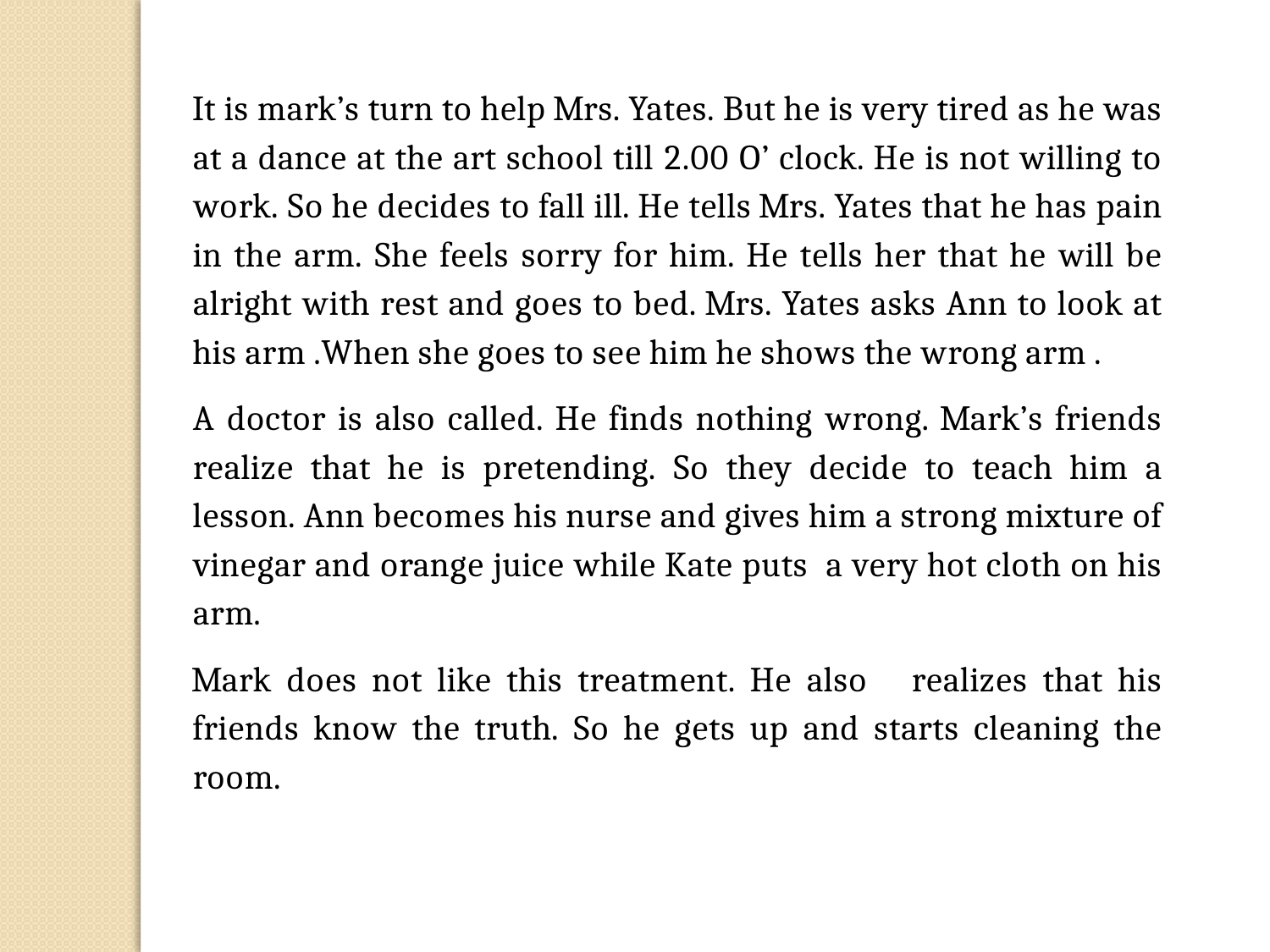

It is mark’s turn to help Mrs. Yates. But he is very tired as he was at a dance at the art school till 2.00 O’ clock. He is not willing to work. So he decides to fall ill. He tells Mrs. Yates that he has pain in the arm. She feels sorry for him. He tells her that he will be alright with rest and goes to bed. Mrs. Yates asks Ann to look at his arm .When she goes to see him he shows the wrong arm .
A doctor is also called. He finds nothing wrong. Mark’s friends realize that he is pretending. So they decide to teach him a lesson. Ann becomes his nurse and gives him a strong mixture of vinegar and orange juice while Kate puts  a very hot cloth on his arm.
Mark does not like this treatment. He also   realizes that his friends know the truth. So he gets up and starts cleaning the room.